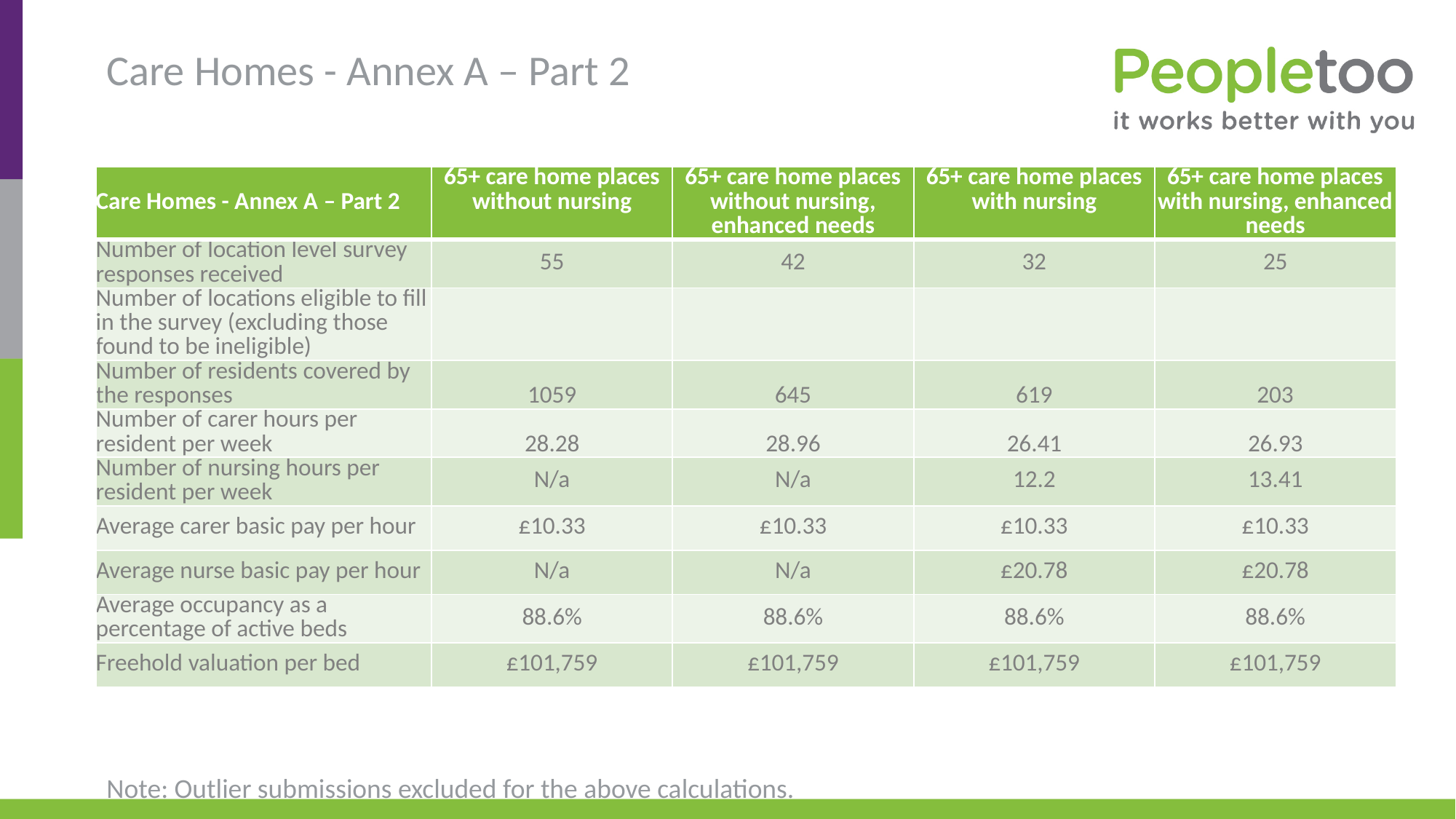

# Care Homes - Annex A – Part 2
| Care Homes - Annex A – Part 2 | 65+ care home places without nursing | 65+ care home places without nursing, enhanced needs | 65+ care home places with nursing | 65+ care home places with nursing, enhanced needs |
| --- | --- | --- | --- | --- |
| Number of location level survey responses received | 55 | 42 | 32 | 25 |
| Number of locations eligible to fill in the survey (excluding those found to be ineligible) |  |  |  |  |
| Number of residents covered by the responses | 1059 | 645 | 619 | 203 |
| Number of carer hours per resident per week | 28.28 | 28.96 | 26.41 | 26.93 |
| Number of nursing hours per resident per week | N/a | N/a | 12.2 | 13.41 |
| Average carer basic pay per hour | £10.33 | £10.33 | £10.33 | £10.33 |
| Average nurse basic pay per hour | N/a | N/a | £20.78 | £20.78 |
| Average occupancy as a percentage of active beds | 88.6% | 88.6% | 88.6% | 88.6% |
| Freehold valuation per bed | £101,759 | £101,759 | £101,759 | £101,759 |
Note: Outlier submissions excluded for the above calculations.